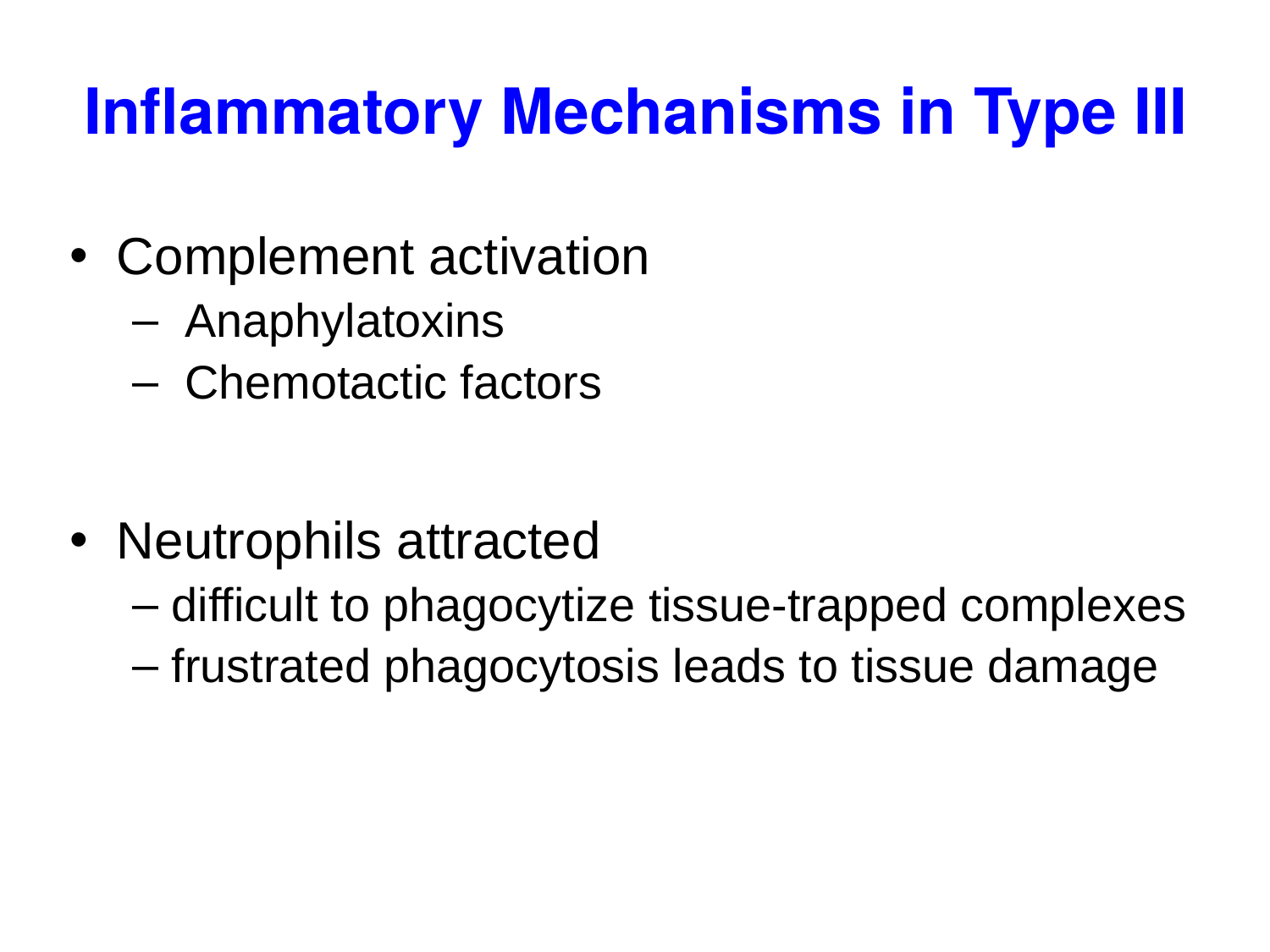

# Inflammatory Mechanisms in Type III
Complement activation
 Anaphylatoxins
 Chemotactic factors

Neutrophils attracted
difficult to phagocytize tissue-trapped complexes
frustrated phagocytosis leads to tissue damage